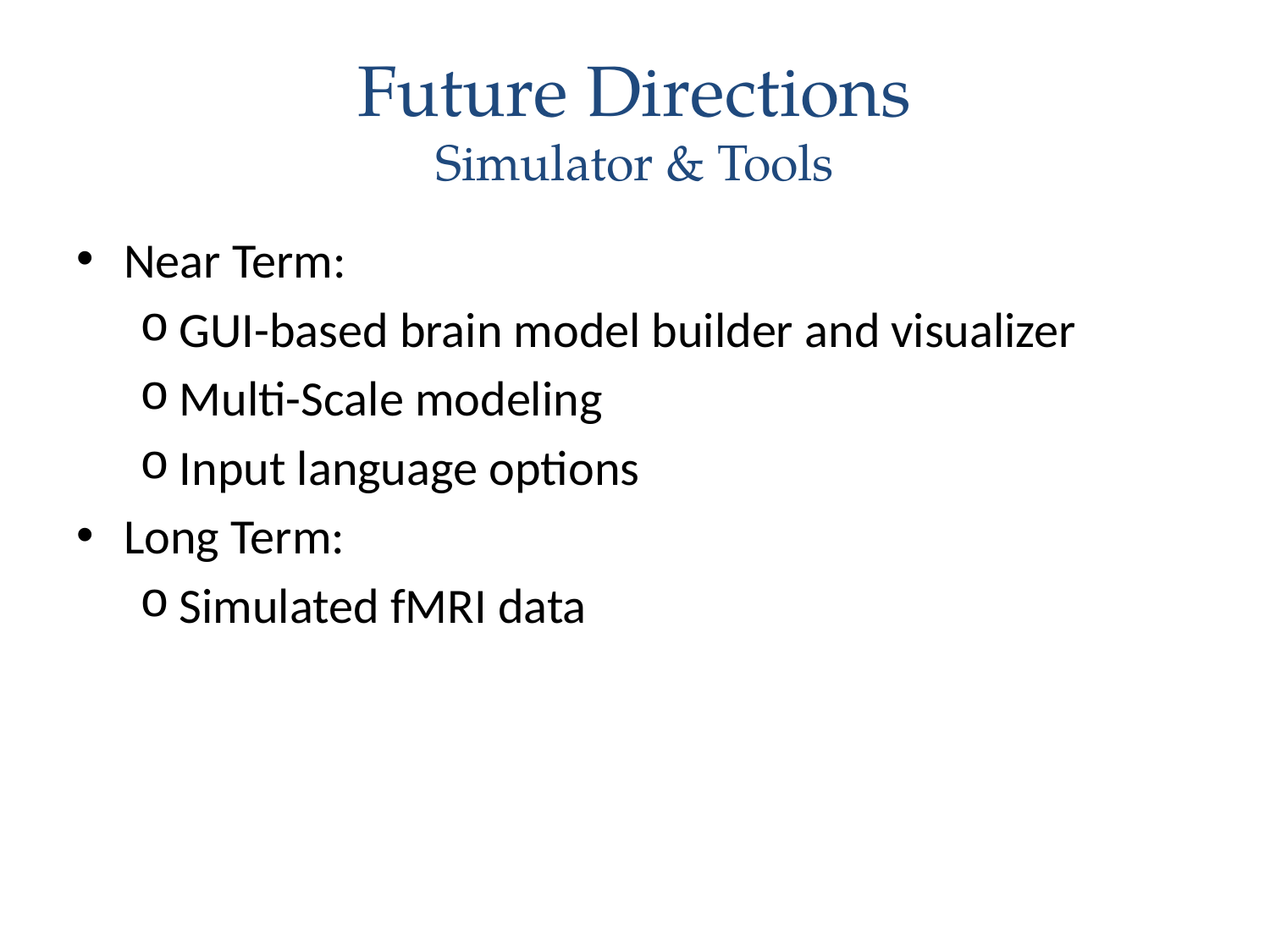

# Future Directions Simulator & Tools
Near Term:
GUI-based brain model builder and visualizer
Multi-Scale modeling
Input language options
Long Term:
Simulated fMRI data